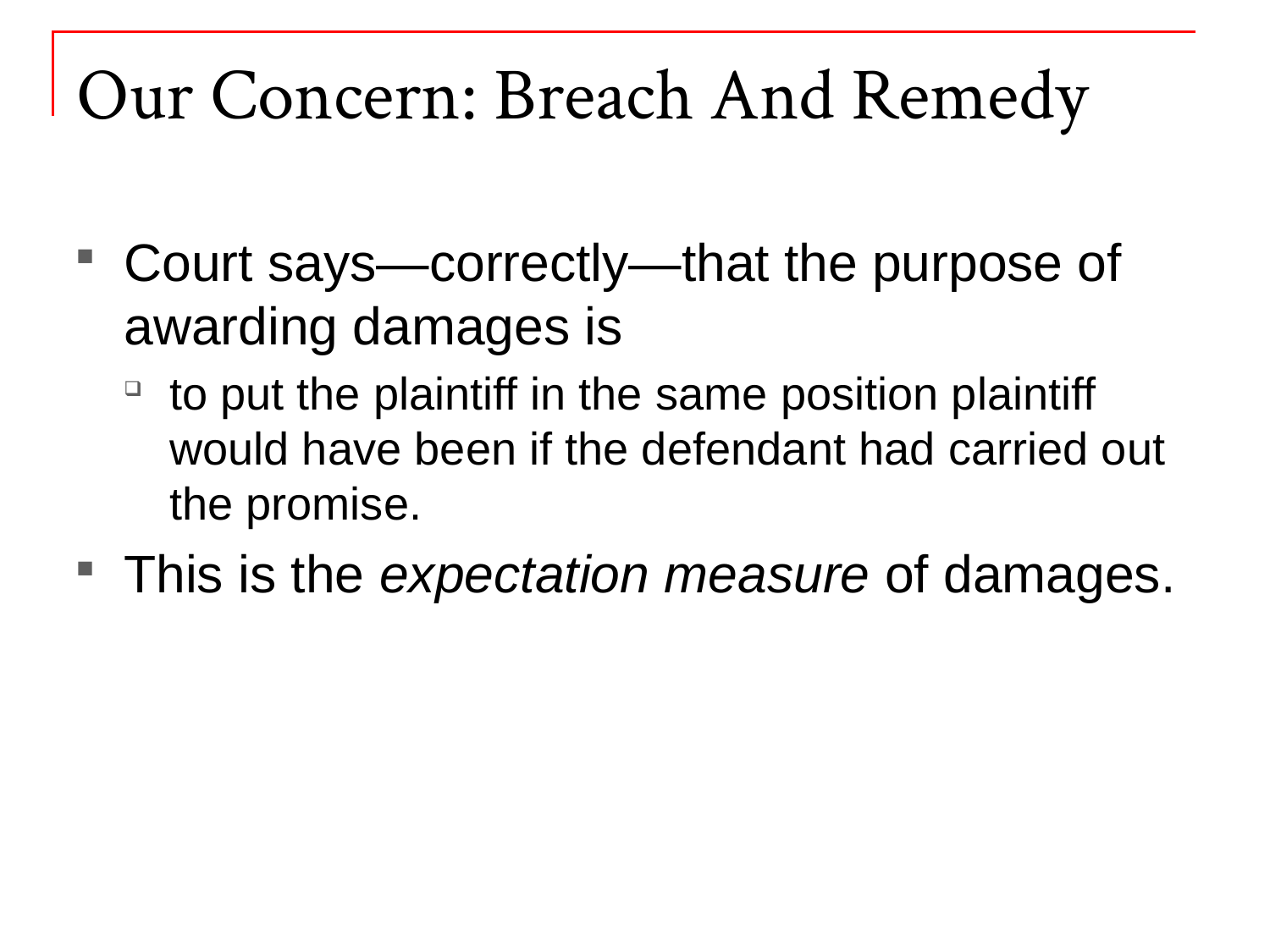

# Our Concern: Breach And Remedy
Court says—correctly—that the purpose of awarding damages is
to put the plaintiff in the same position plaintiff would have been if the defendant had carried out the promise.
This is the expectation measure of damages.